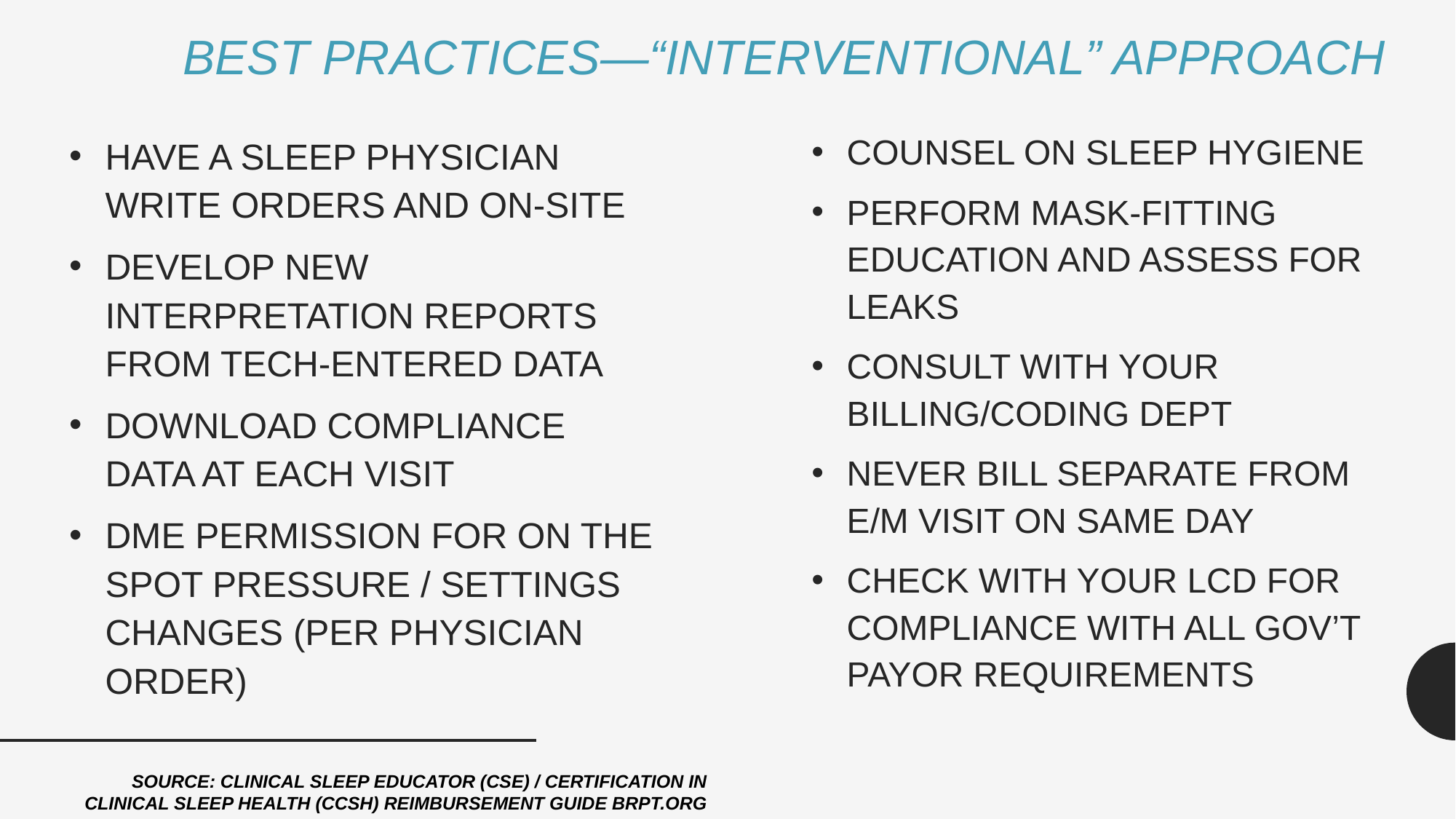

# BEST PRACTICES—“INTERVENTIONAL” APPROACH
COUNSEL ON SLEEP HYGIENE
PERFORM MASK-FITTING EDUCATION AND ASSESS FOR LEAKS
CONSULT WITH YOUR BILLING/CODING DEPT
NEVER BILL SEPARATE FROM E/M VISIT ON SAME DAY
CHECK WITH YOUR LCD FOR COMPLIANCE WITH ALL GOV’T PAYOR REQUIREMENTS
HAVE A SLEEP PHYSICIAN WRITE ORDERS AND ON-SITE
DEVELOP NEW INTERPRETATION REPORTS FROM TECH-ENTERED DATA
DOWNLOAD COMPLIANCE DATA AT EACH VISIT
DME PERMISSION FOR ON THE SPOT PRESSURE / SETTINGS CHANGES (PER PHYSICIAN ORDER)
SOURCE: CLINICAL SLEEP EDUCATOR (CSE) / CERTIFICATION IN CLINICAL SLEEP HEALTH (CCSH) REIMBURSEMENT GUIDE BRPT.ORG